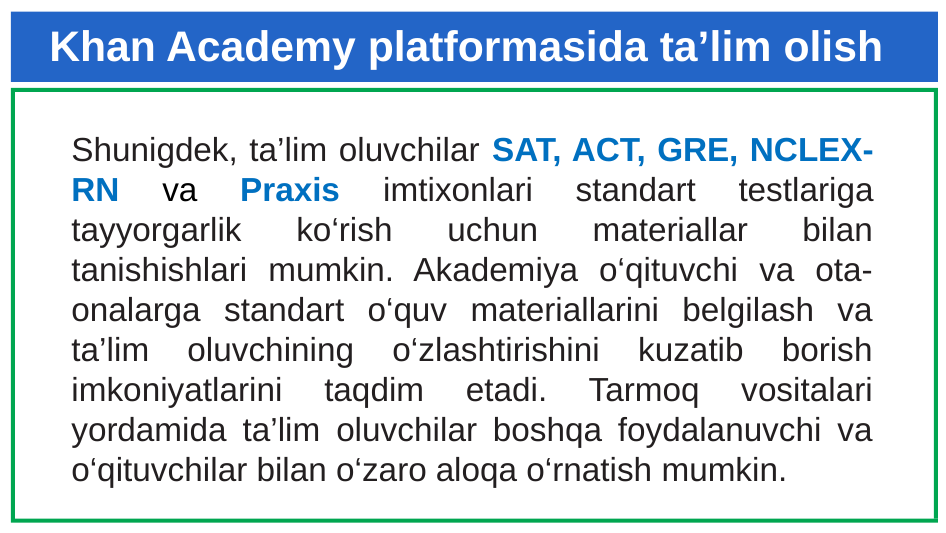

Khan Academy platformasida ta’lim olish
Shunigdek, ta’lim oluvchilar SAT, ACT, GRE, NCLEX-RN va Praxis imtixonlari standart testlariga tayyorgarlik ko‘rish uchun materiallar bilan tanishishlari mumkin. Akademiya o‘qituvchi va ota-onalarga standart o‘quv materiallarini belgilash va ta’lim oluvchining o‘zlashtirishini kuzatib borish imkoniyatlarini taqdim etadi. Tarmoq vositalari yordamida ta’lim oluvchilar boshqa foydalanuvchi va o‘qituvchilar bilan o‘zaro aloqa o‘rnatish mumkin.